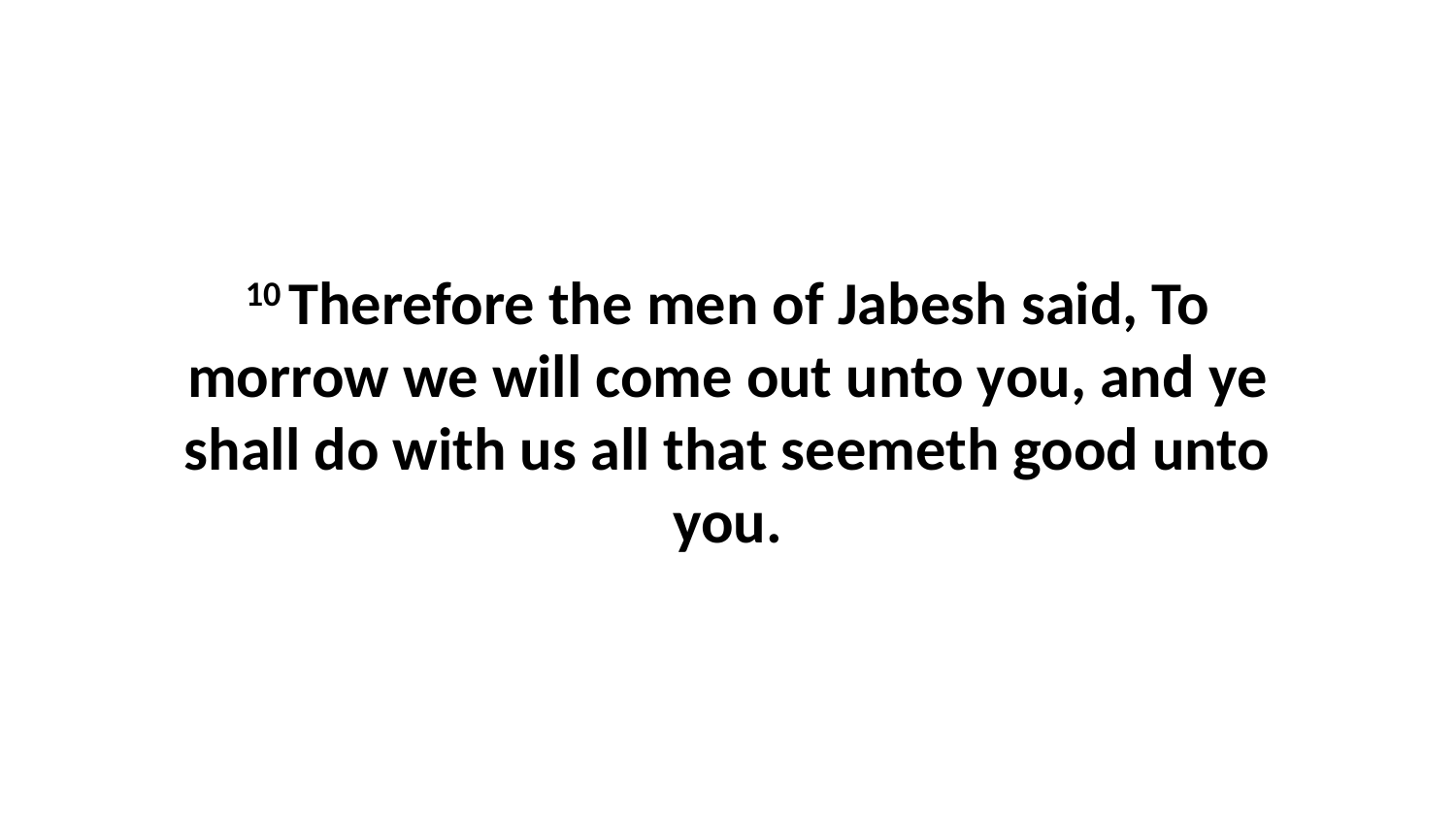

10 Therefore the men of Jabesh said, To morrow we will come out unto you, and ye shall do with us all that seemeth good unto you.